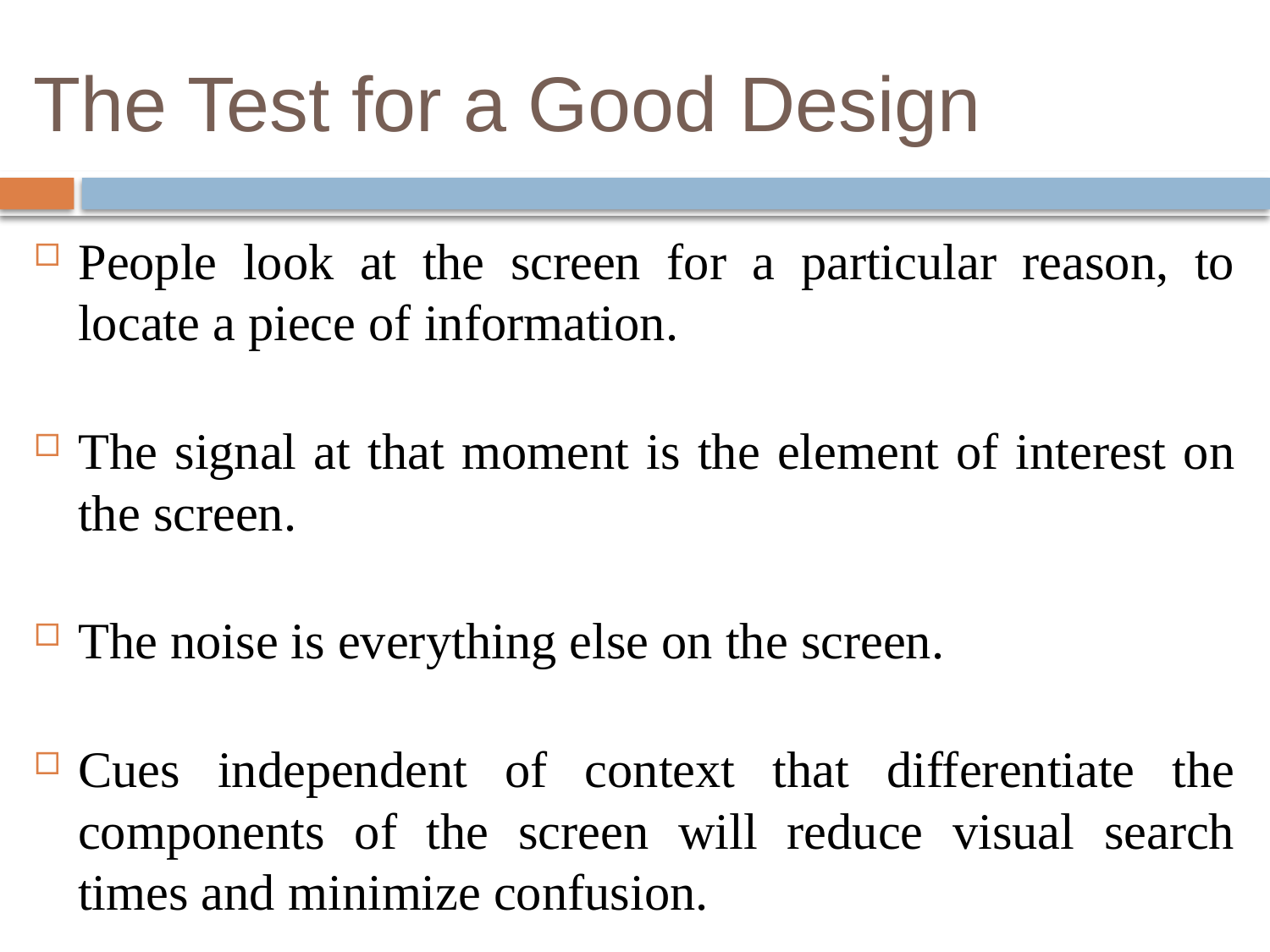

# The Test for a Good Design
People look at the screen for a particular reason, to locate a piece of information.

The signal at that moment is the element of interest on the screen.

The noise is everything else on the screen.

Cues independent of context that differentiate the components of the screen will reduce visual search times and minimize confusion.